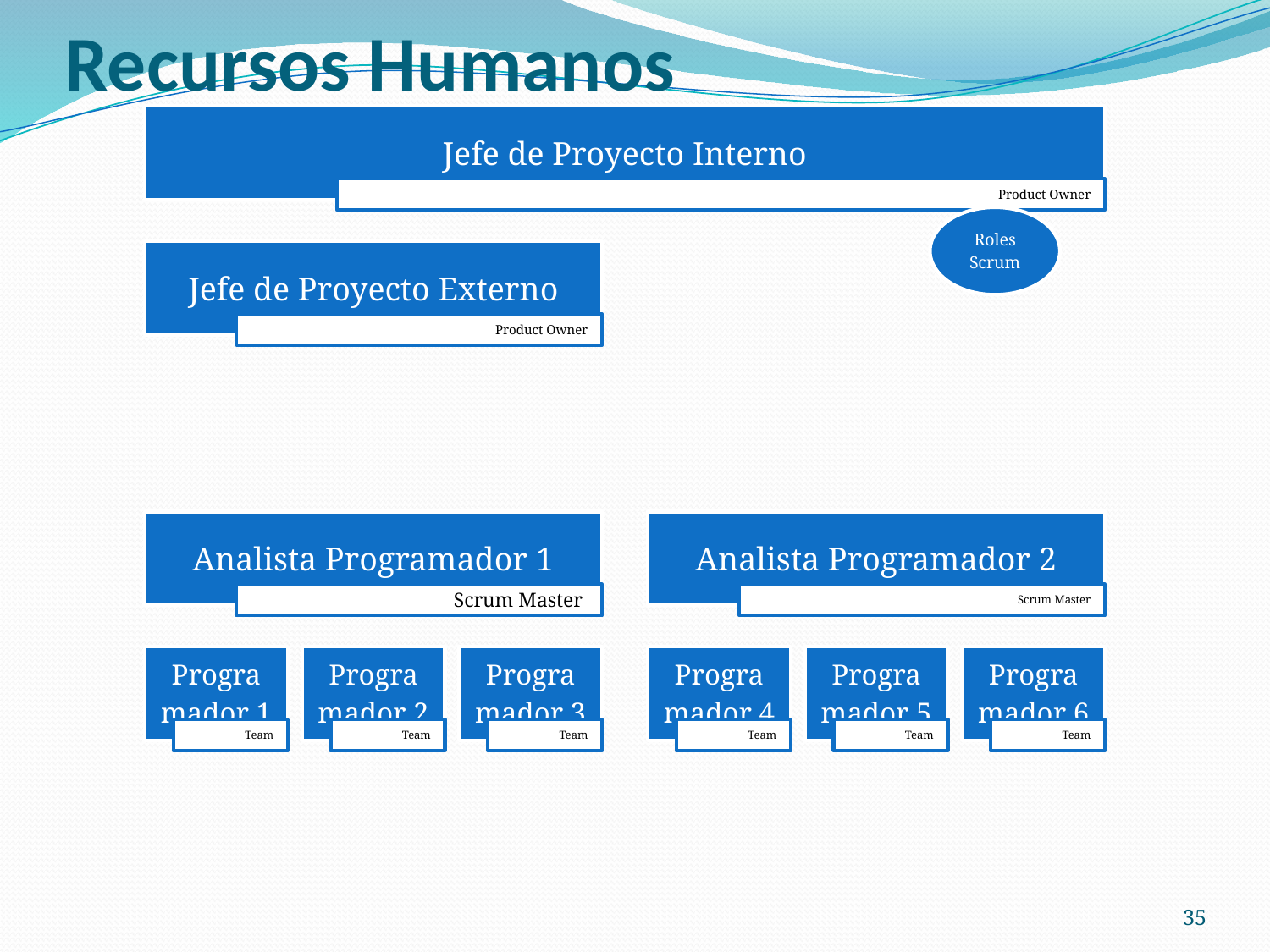

# Recursos Humanos
Roles Scrum
Scrum Master
Product Owner
Team
Jefe de Proyecto Interno
Product Owner
Jefe de Proyecto Externo
Product Owner
Analista Programador 1
Scrum Master
Analista Programador 2
Scrum Master
Programador 1
Team
Programador 2
Team
Programador 3
Team
Programador 4
Team
Programador 5
Team
Programador 6
Team
35